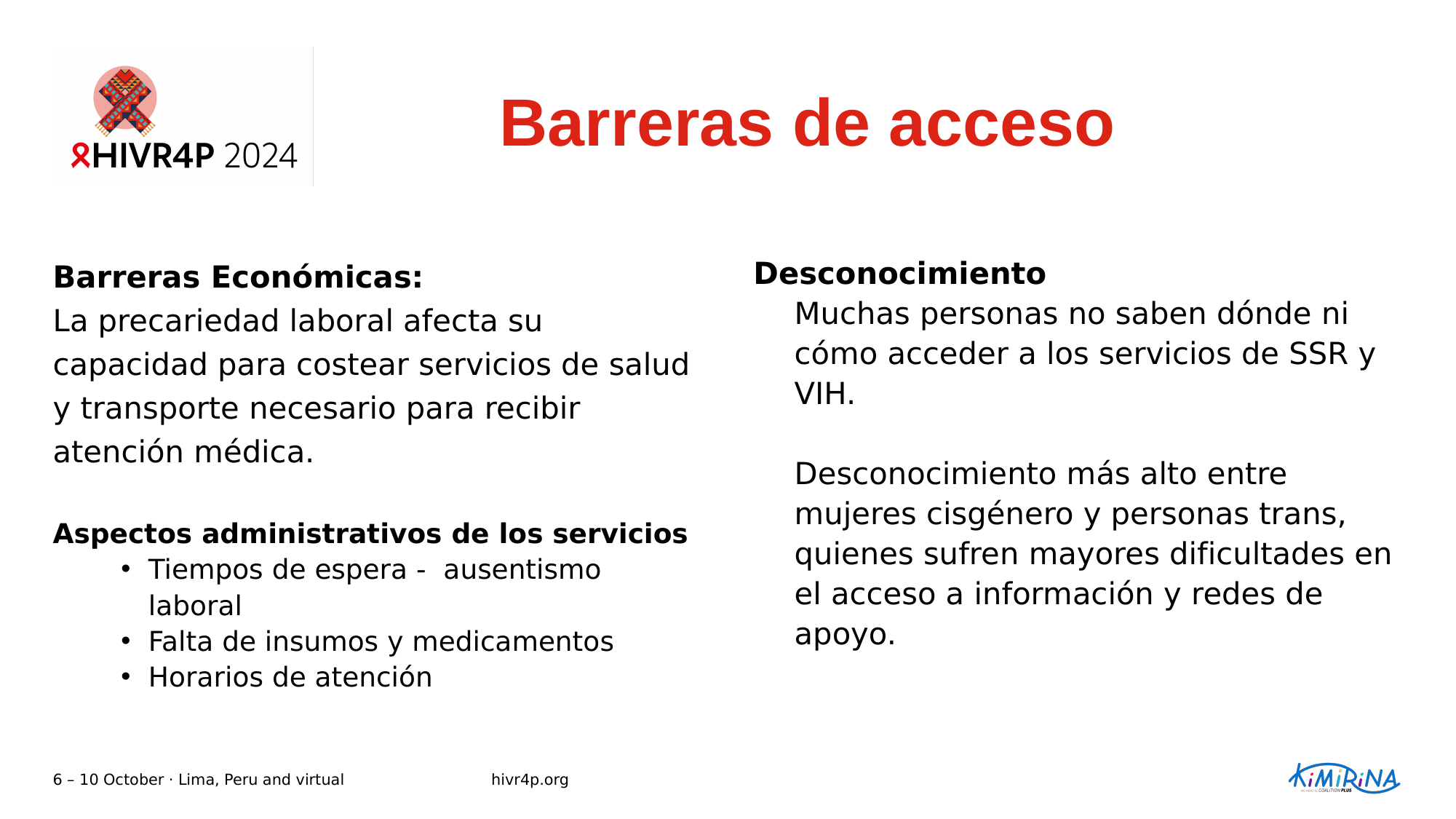

Barreras de acceso
Barreras Económicas:
La precariedad laboral afecta su capacidad para costear servicios de salud y transporte necesario para recibir atención médica.

Aspectos administrativos de los servicios
Tiempos de espera -  ausentismo laboral
Falta de insumos y medicamentos
Horarios de atención

Desconocimiento
Muchas personas no saben dónde ni cómo acceder a los servicios de SSR y VIH.

Desconocimiento más alto entre mujeres cisgénero y personas trans, quienes sufren mayores dificultades en el acceso a información y redes de apoyo.